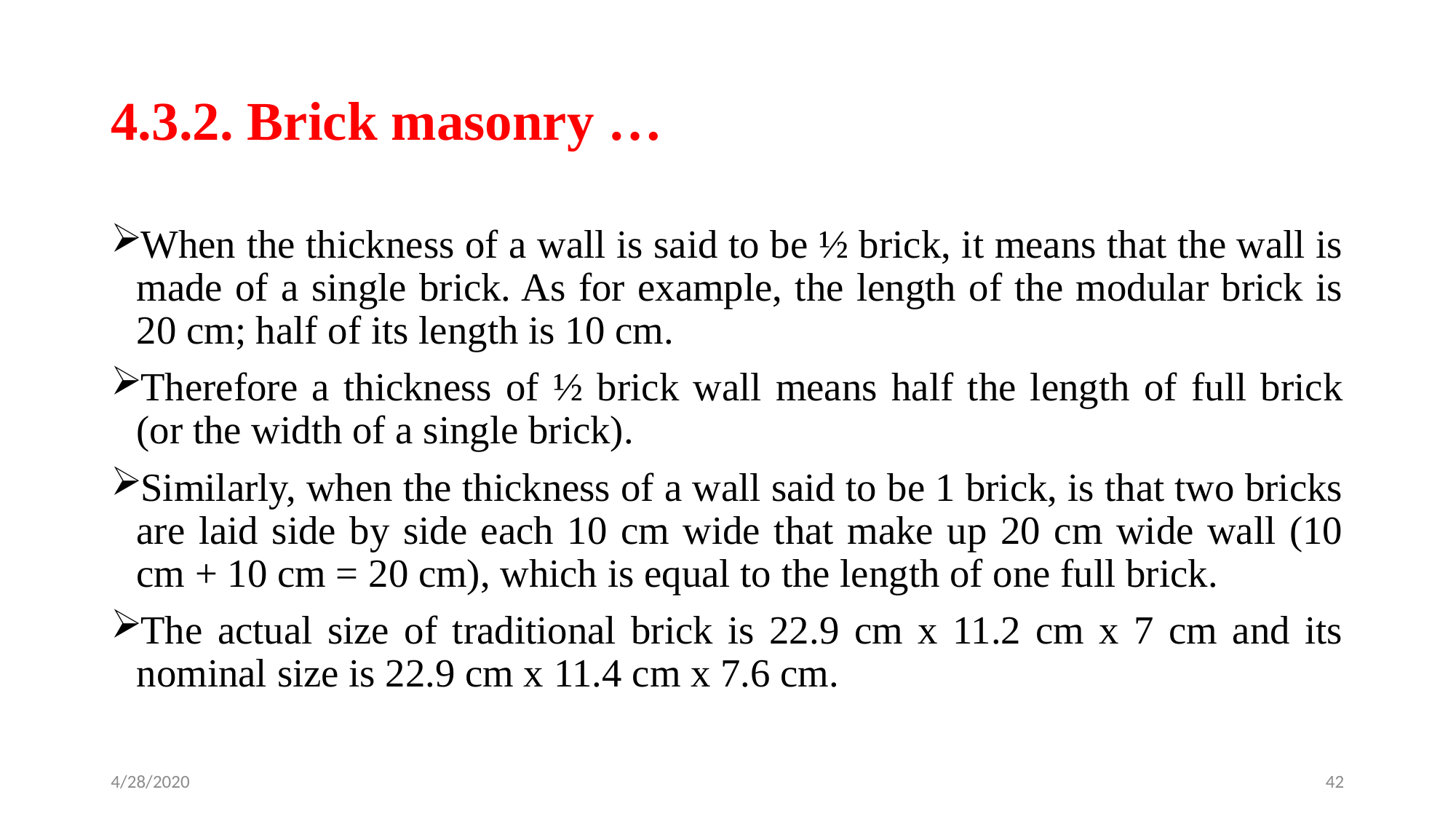

# 4.3.2. Brick masonry …
When the thickness of a wall is said to be ½ brick, it means that the wall is made of a single brick. As for example, the length of the modular brick is 20 cm; half of its length is 10 cm.
Therefore a thickness of ½ brick wall means half the length of full brick (or the width of a single brick).
Similarly, when the thickness of a wall said to be 1 brick, is that two bricks are laid side by side each 10 cm wide that make up 20 cm wide wall (10 cm + 10 cm = 20 cm), which is equal to the length of one full brick.
The actual size of traditional brick is 22.9 cm x 11.2 cm x 7 cm and its nominal size is 22.9 cm x 11.4 cm x 7.6 cm.
4/28/2020
42